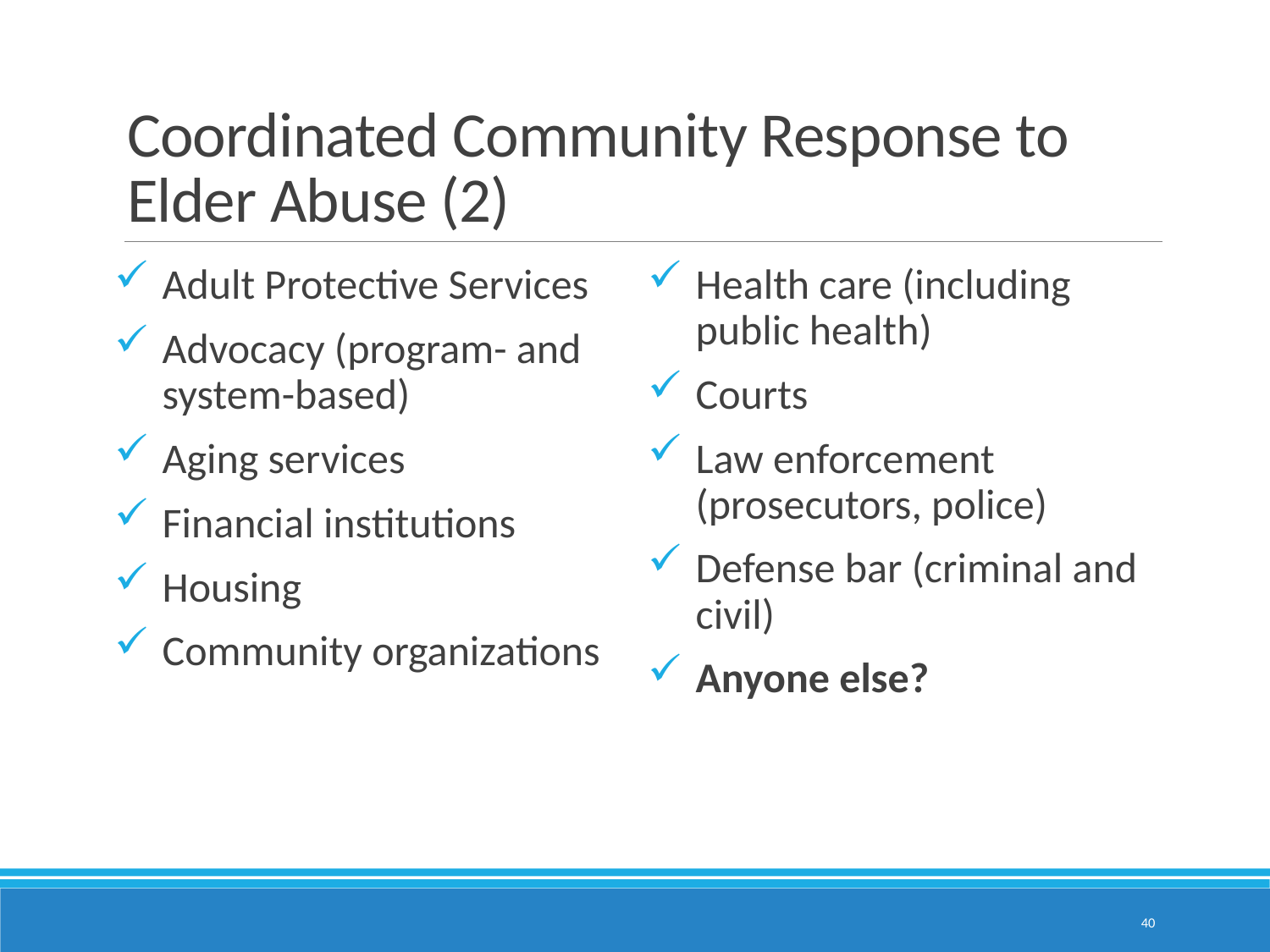

# Coordinated Community Response to Elder Abuse (2)
Adult Protective Services
Advocacy (program- and system-based)
Aging services
Financial institutions
Housing
Community organizations

Health care (including public health)
Courts
Law enforcement (prosecutors, police)
Defense bar (criminal and civil)
Anyone else?
40